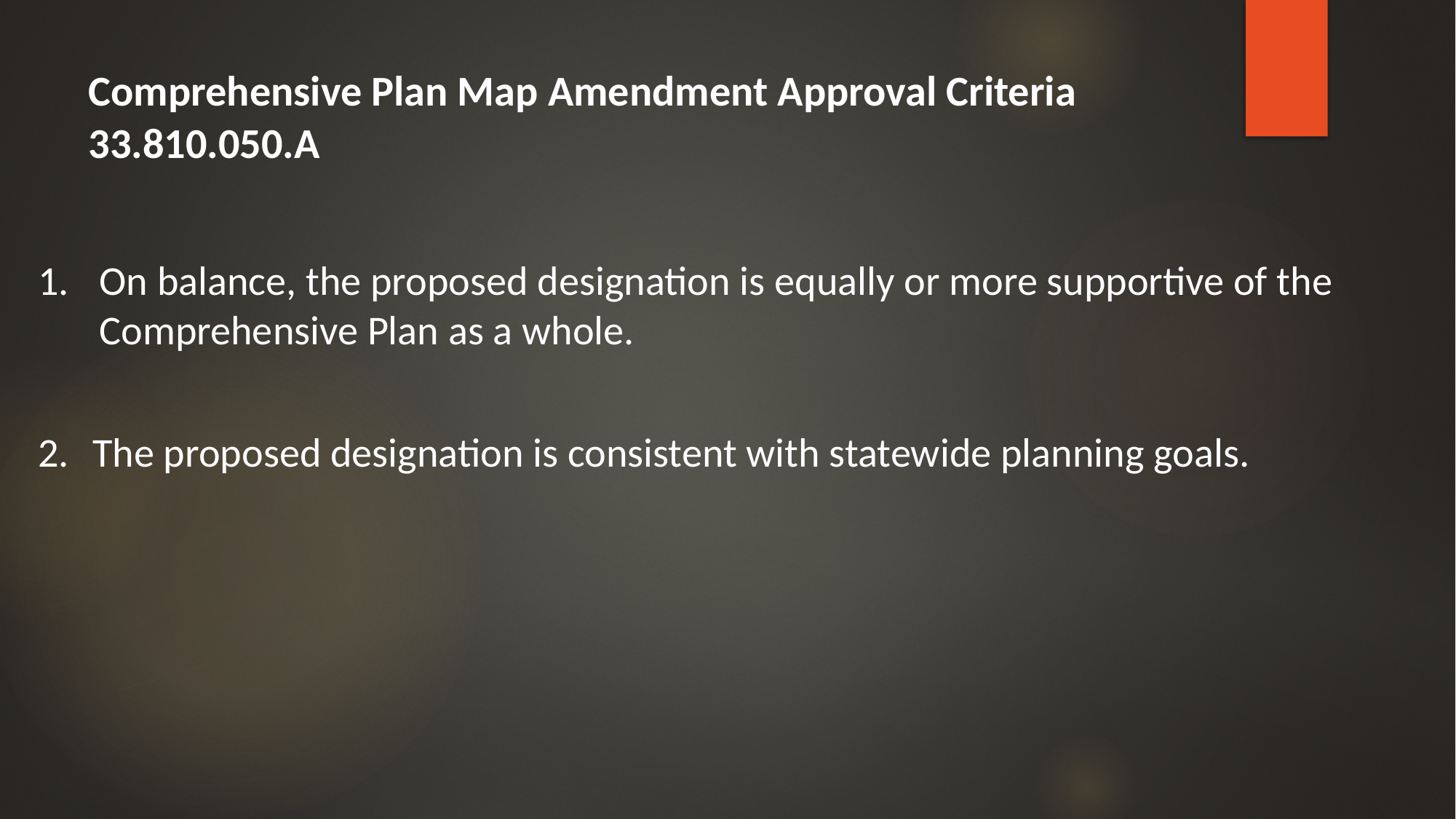

Comprehensive Plan Map Amendment Approval Criteria
	33.810.050.A
On balance, the proposed designation is equally or more supportive of the Comprehensive Plan as a whole.

The proposed designation is consistent with statewide planning goals.